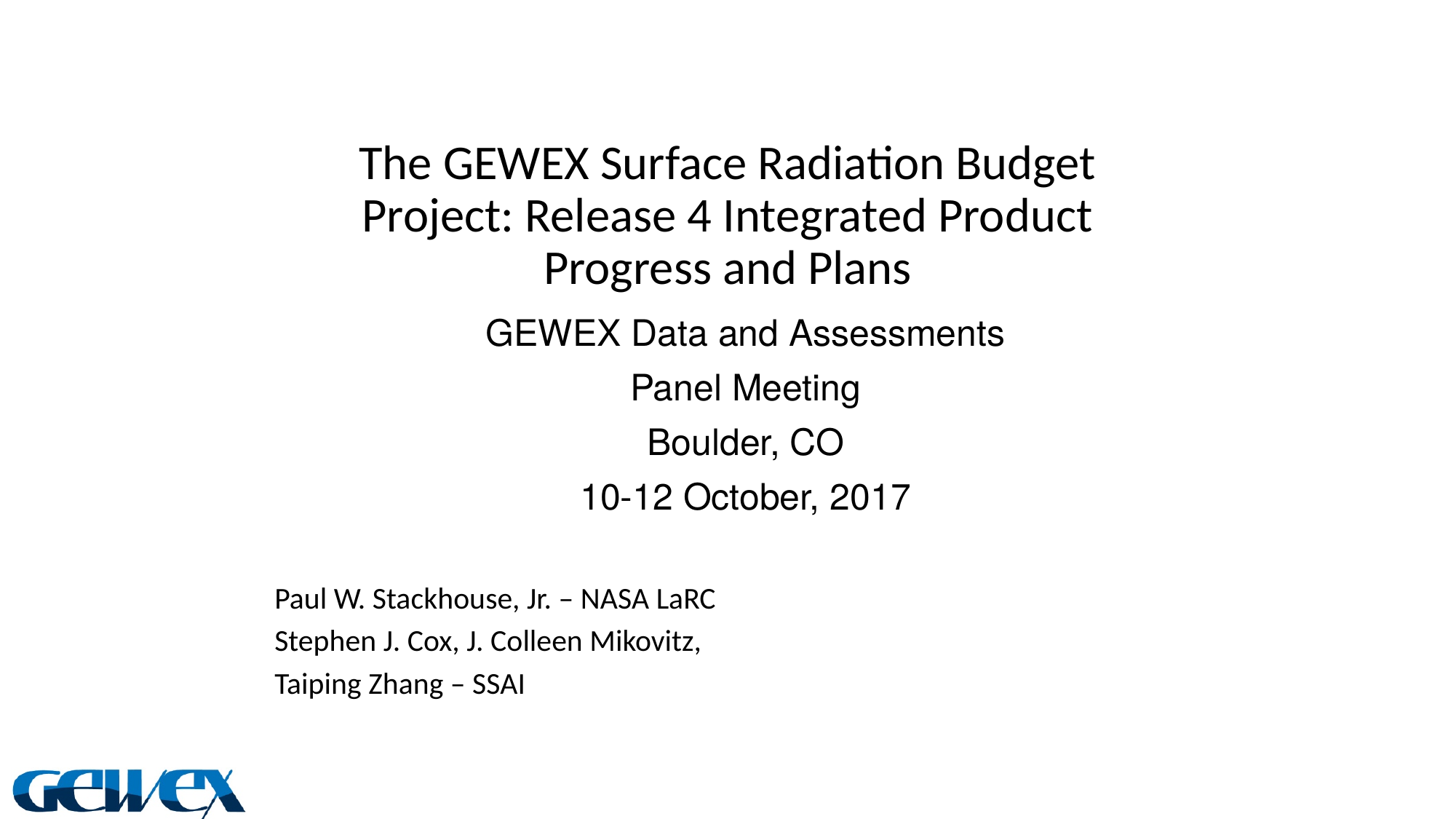

# The GEWEX Surface Radiation Budget Project: Release 4 Integrated Product Progress and Plans
GEWEX Data and Assessments
Panel Meeting
Boulder, CO
10-12 October, 2017

Paul W. Stackhouse, Jr. – NASA LaRC
Stephen J. Cox, J. Colleen Mikovitz,
Taiping Zhang – SSAI